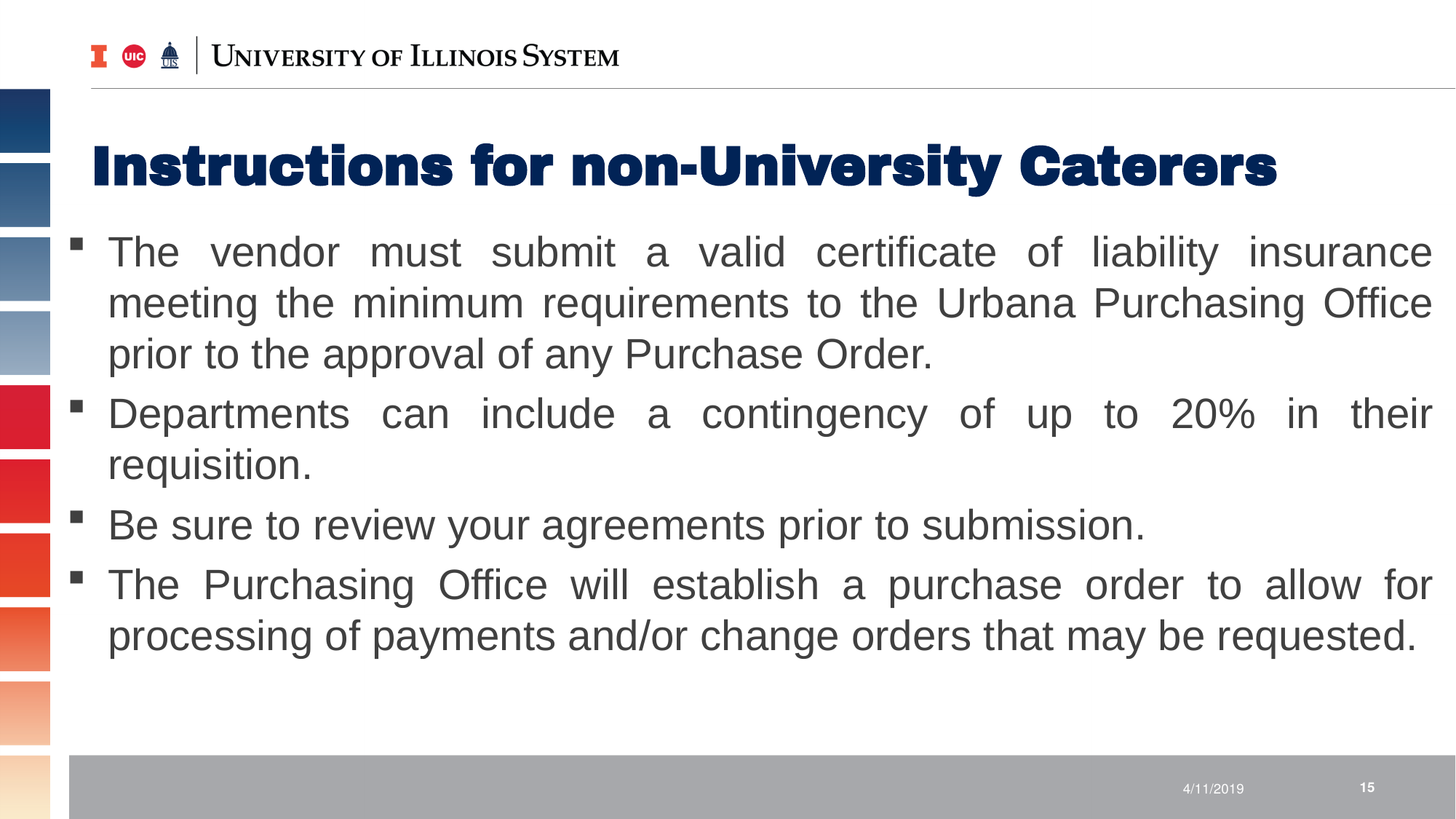

# Instructions for non-University Caterers
The vendor must submit a valid certificate of liability insurance meeting the minimum requirements to the Urbana Purchasing Office prior to the approval of any Purchase Order.
Departments can include a contingency of up to 20% in their requisition.
Be sure to review your agreements prior to submission.
The Purchasing Office will establish a purchase order to allow for processing of payments and/or change orders that may be requested.
4/11/2019
15